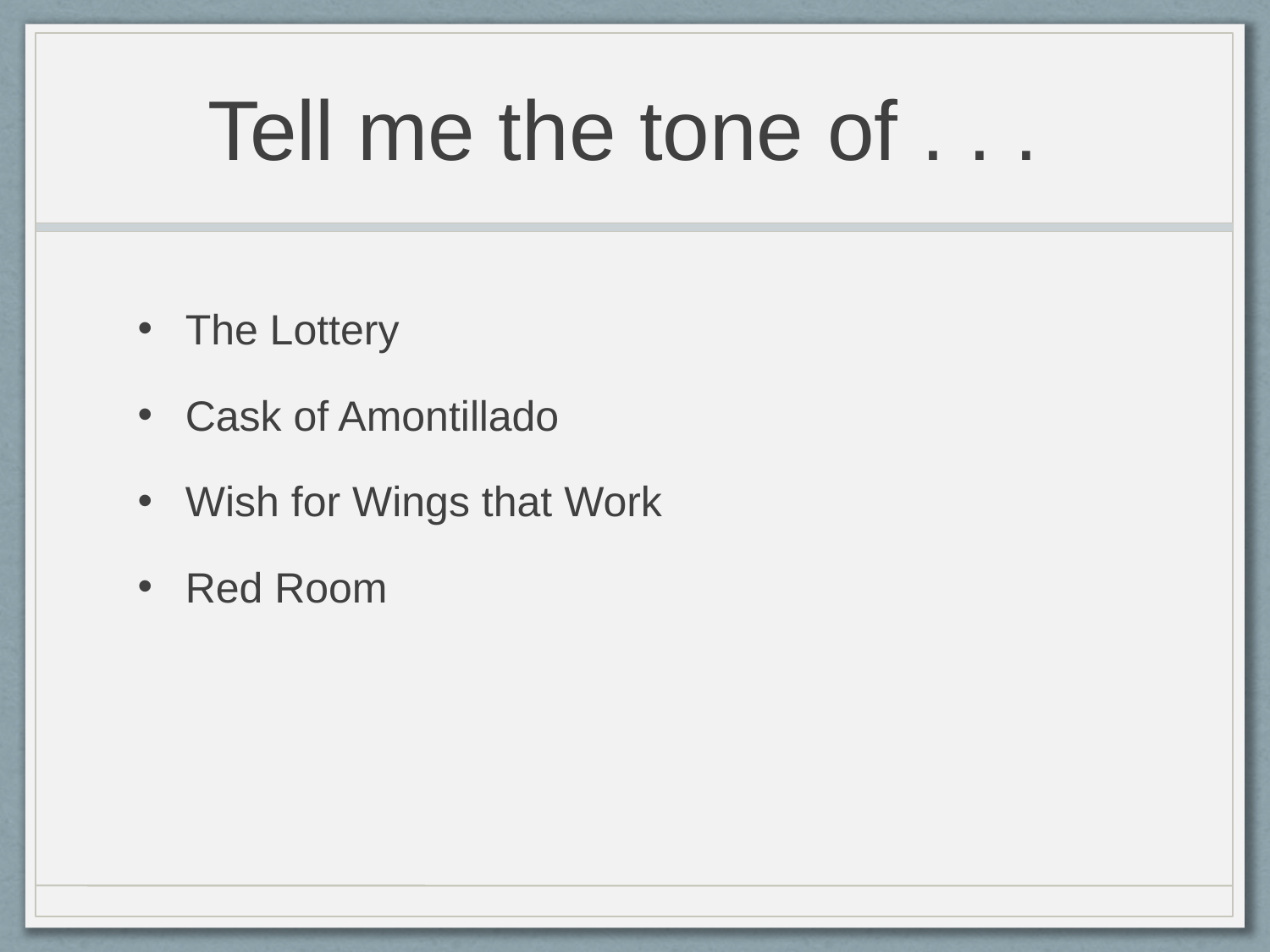

# Tell me the tone of . . .
The Lottery
Cask of Amontillado
Wish for Wings that Work
Red Room